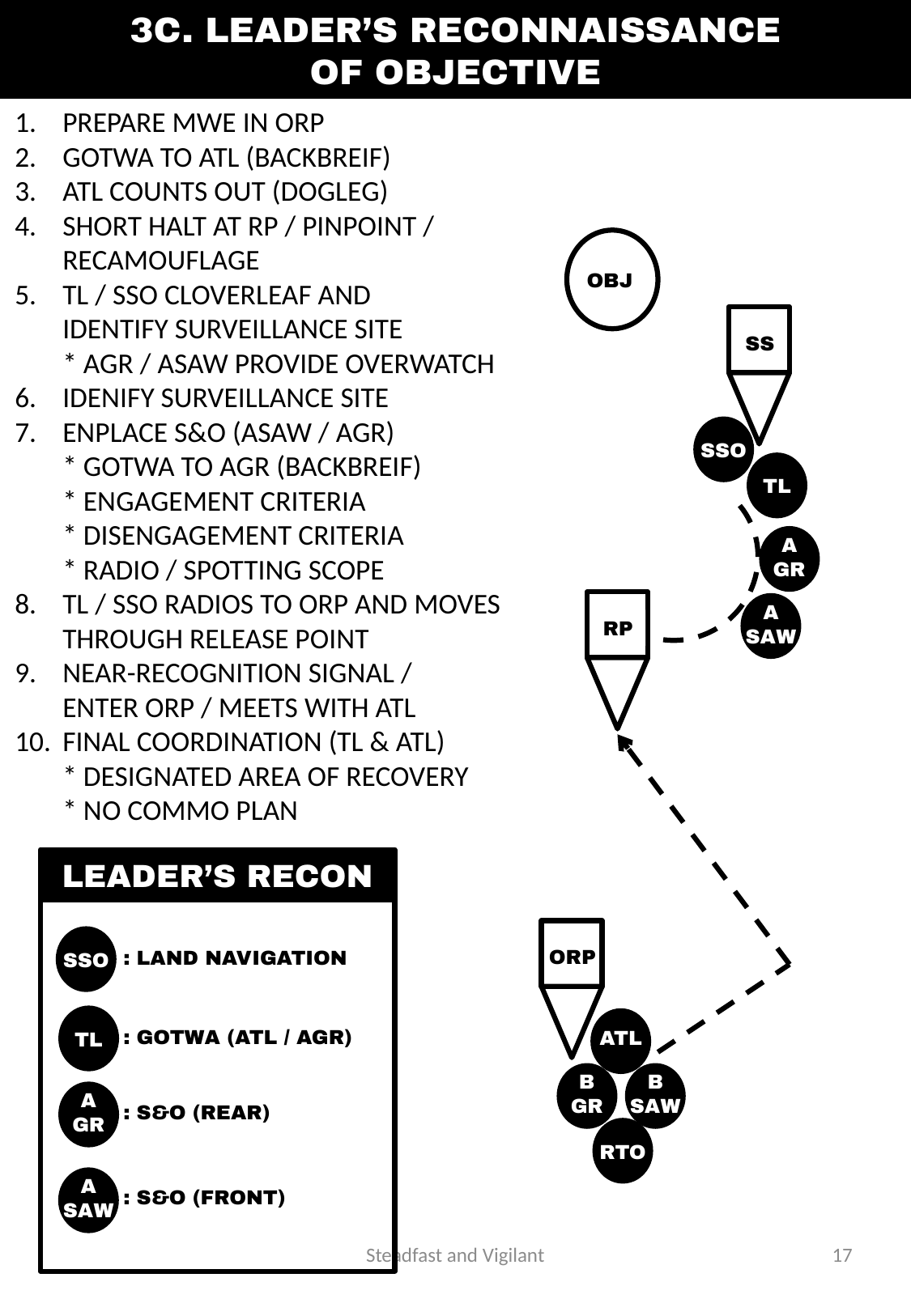

# 3C. LEADER’S RECONNAISSANCE OF OBJECTIVE
PREPARE MWE IN ORP
GOTWA TO ATL (BACKBREIF)
ATL COUNTS OUT (DOGLEG)
SHORT HALT AT RP / PINPOINT /
RECAMOUFLAGE
TL / SSO CLOVERLEAF AND
IDENTIFY SURVEILLANCE SITE
* AGR / ASAW PROVIDE OVERWATCH
IDENIFY SURVEILLANCE SITE
ENPLACE S&O (ASAW / AGR)
* GOTWA TO AGR (BACKBREIF)
* ENGAGEMENT CRITERIA
* DISENGAGEMENT CRITERIA
* RADIO / SPOTTING SCOPE
TL / SSO RADIOS TO ORP AND MOVES
THROUGH RELEASE POINT
NEAR-RECOGNITION SIGNAL /
ENTER ORP / MEETS WITH ATL
FINAL COORDINATION (TL & ATL)
* DESIGNATED AREA OF RECOVERY
* NO COMMO PLAN

OBJ

SS

SSO

TL

A
GR

RP

A
SAW
LEADER’S RECON

SSO
: LAND NAVIGATION

TL
: GOTWA (ATL / AGR)

A
GR
: S&O (REAR)
A
SAW

: S&O (FRONT)

ORP

ATL

B
GR

B
SAW

RTO
Steadfast and Vigilant
17